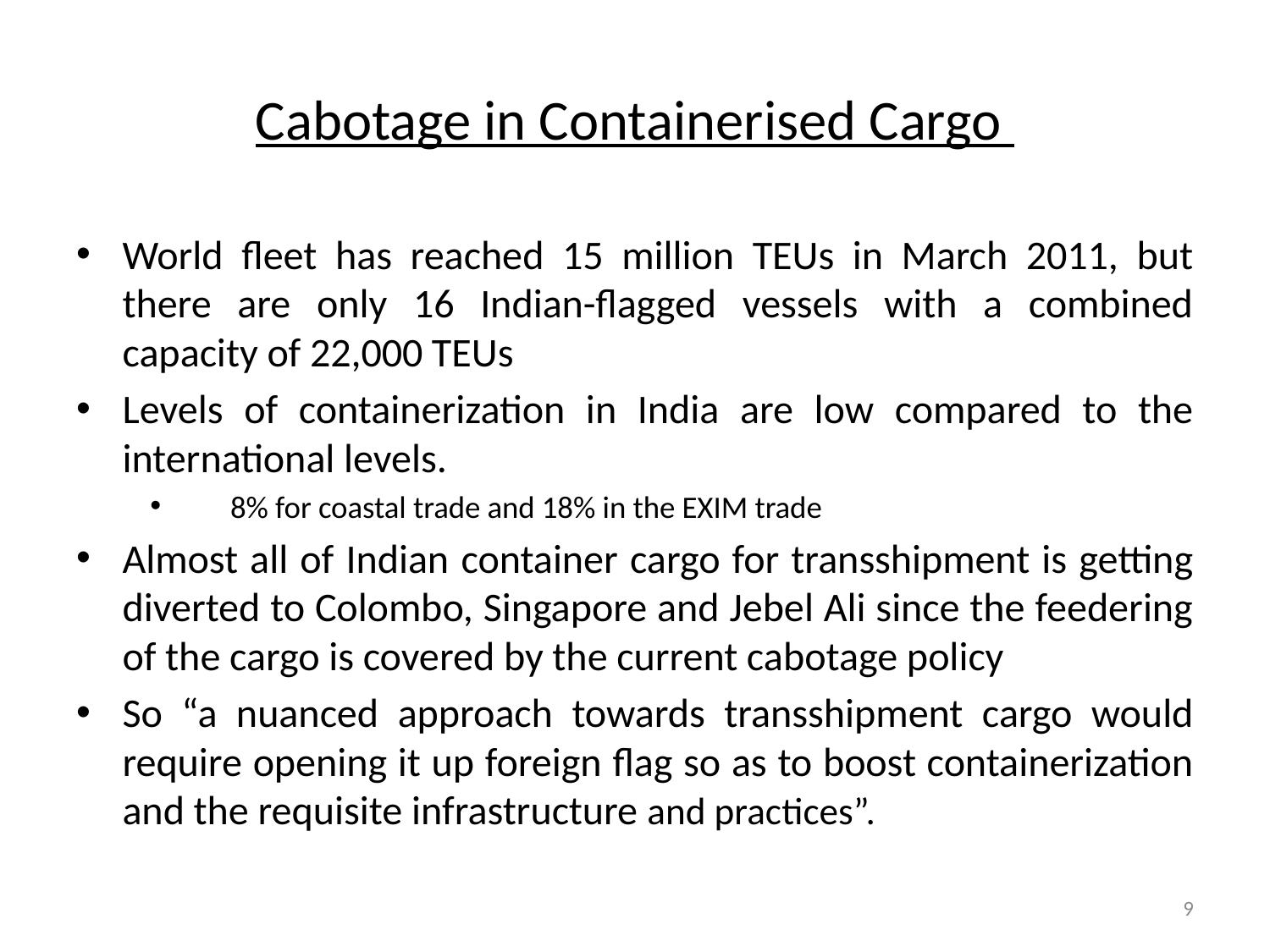

# Cabotage in Containerised Cargo
World fleet has reached 15 million TEUs in March 2011, but there are only 16 Indian-flagged vessels with a combined capacity of 22,000 TEUs
Levels of containerization in India are low compared to the international levels.
8% for coastal trade and 18% in the EXIM trade
Almost all of Indian container cargo for transshipment is getting diverted to Colombo, Singapore and Jebel Ali since the feedering of the cargo is covered by the current cabotage policy
So “a nuanced approach towards transshipment cargo would require opening it up foreign flag so as to boost containerization and the requisite infrastructure and practices”.

9